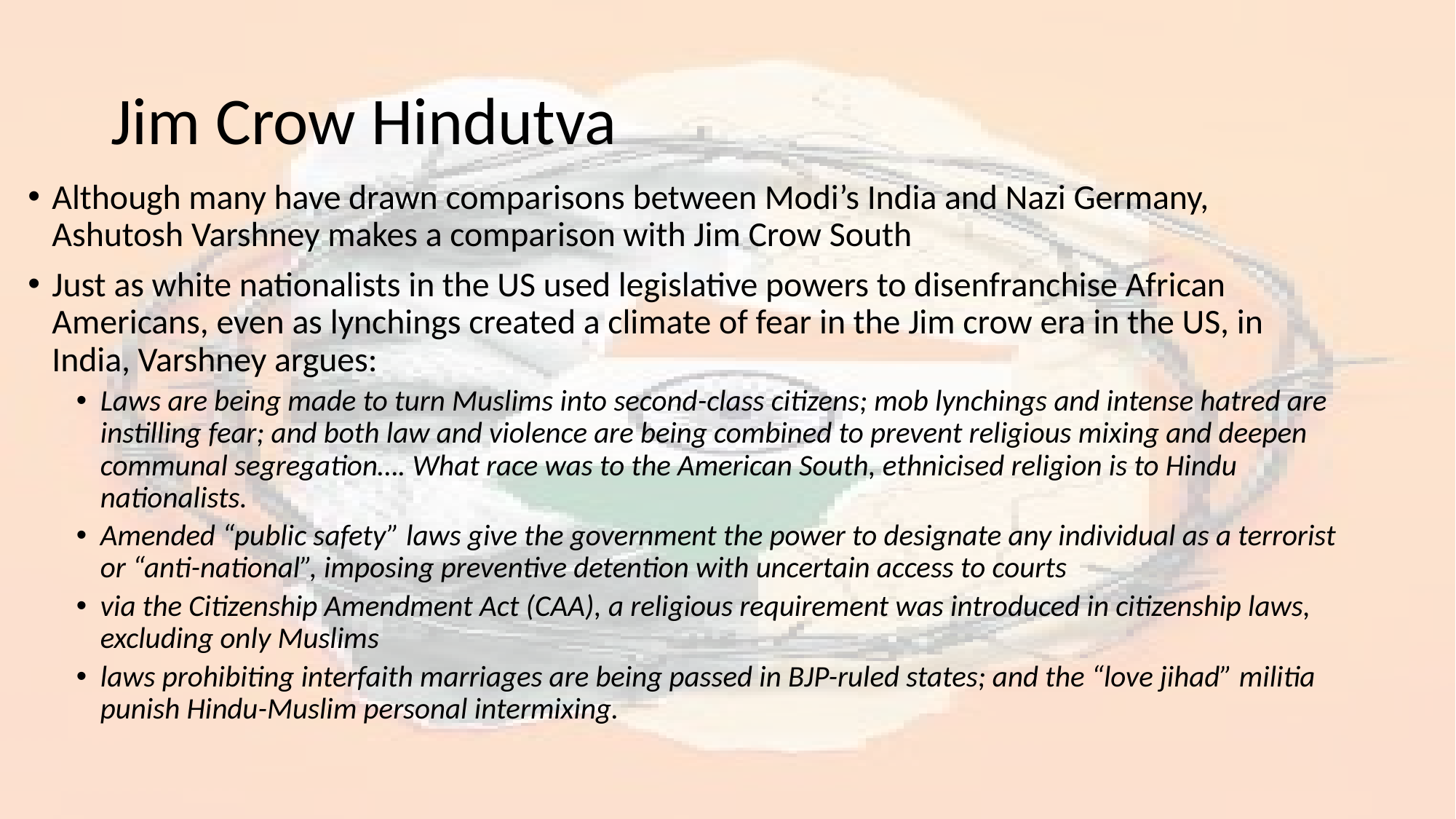

# Jim Crow Hindutva
Although many have drawn comparisons between Modi’s India and Nazi Germany, Ashutosh Varshney makes a comparison with Jim Crow South
Just as white nationalists in the US used legislative powers to disenfranchise African Americans, even as lynchings created a climate of fear in the Jim crow era in the US, in India, Varshney argues:
Laws are being made to turn Muslims into second-class citizens; mob lynchings and intense hatred are instilling fear; and both law and violence are being combined to prevent religious mixing and deepen communal segregation…. What race was to the American South, ethnicised religion is to Hindu nationalists.
Amended “public safety” laws give the government the power to designate any individual as a terrorist or “anti-national”, imposing preventive detention with uncertain access to courts
via the Citizenship Amendment Act (CAA), a religious requirement was introduced in citizenship laws, excluding only Muslims
laws prohibiting interfaith marriages are being passed in BJP-ruled states; and the “love jihad” militia punish Hindu-Muslim personal intermixing.